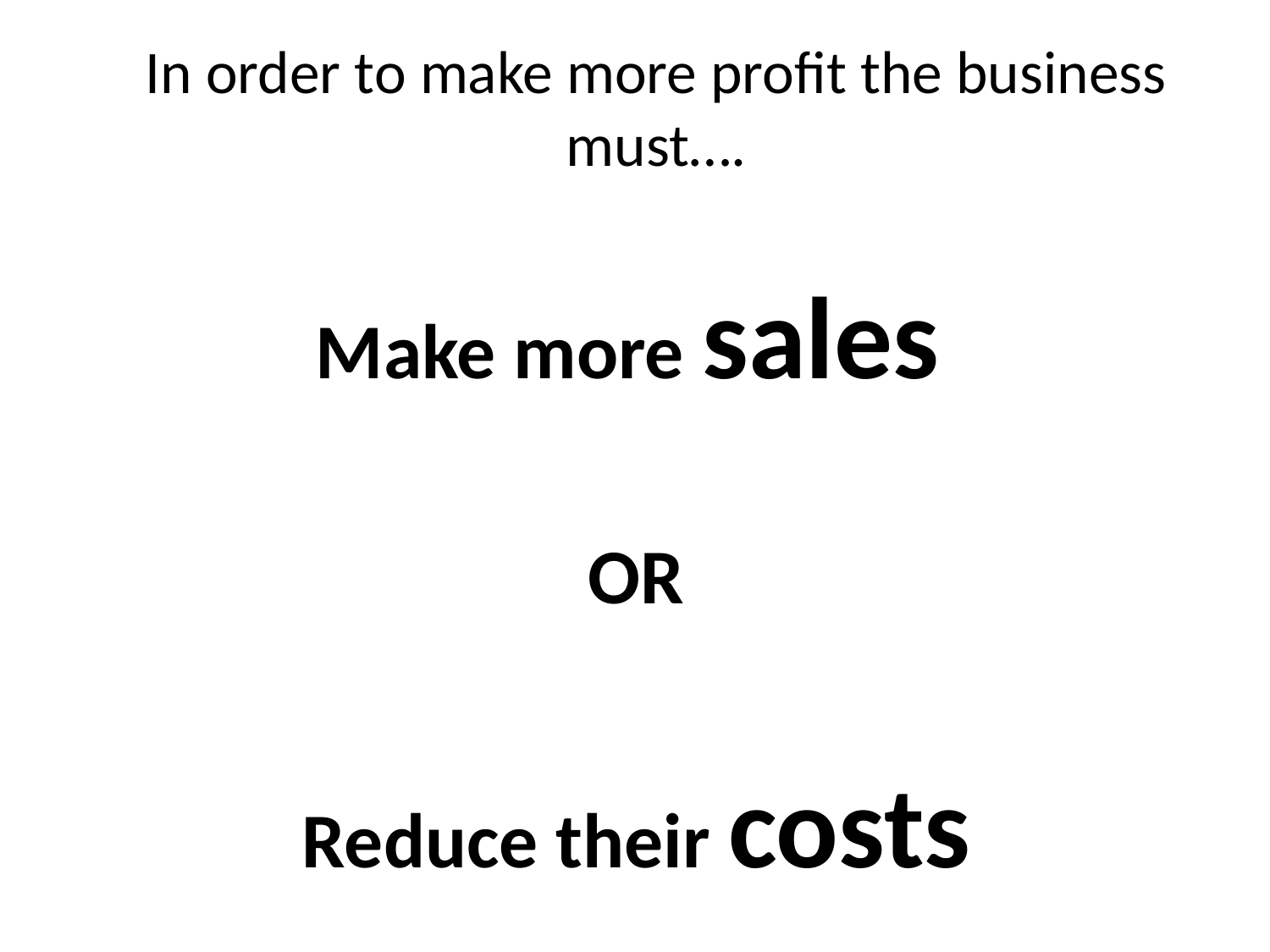

# In order to make more profit the business must….
Make more sales

OR

Reduce their costs